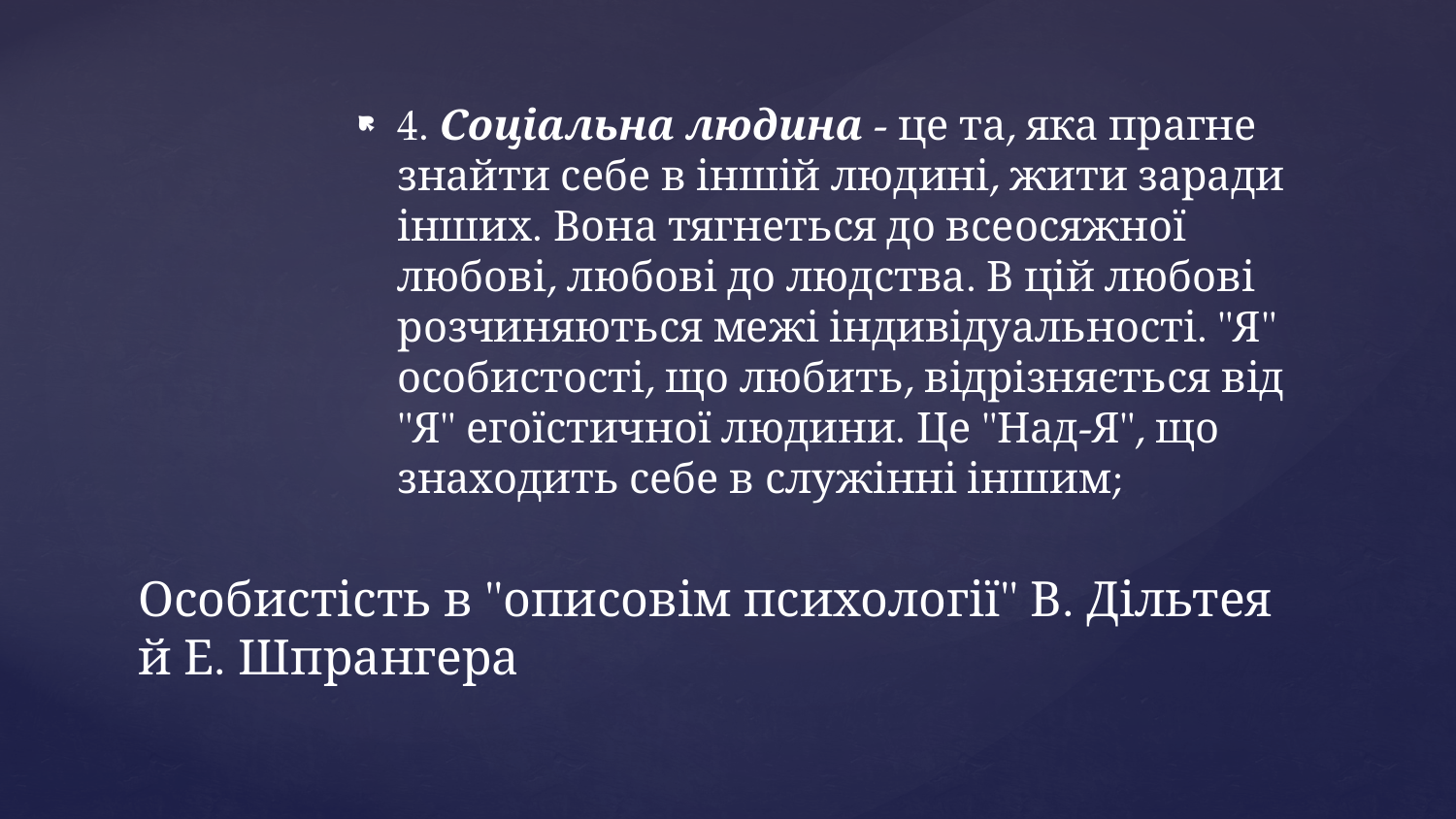

4. Соціальна людина - це та, яка прагне знайти себе в іншій людині, жити заради інших. Вона тягнеться до всеосяжної любові, любові до людства. В цій любові розчиняються межі індивідуальності. "Я" особистості, що любить, відрізняється від "Я" егоїстичної людини. Це "Над-Я", що знаходить себе в служінні іншим;
# Особистість в "описовім психології" В. Дільтея й Е. Шпрангера